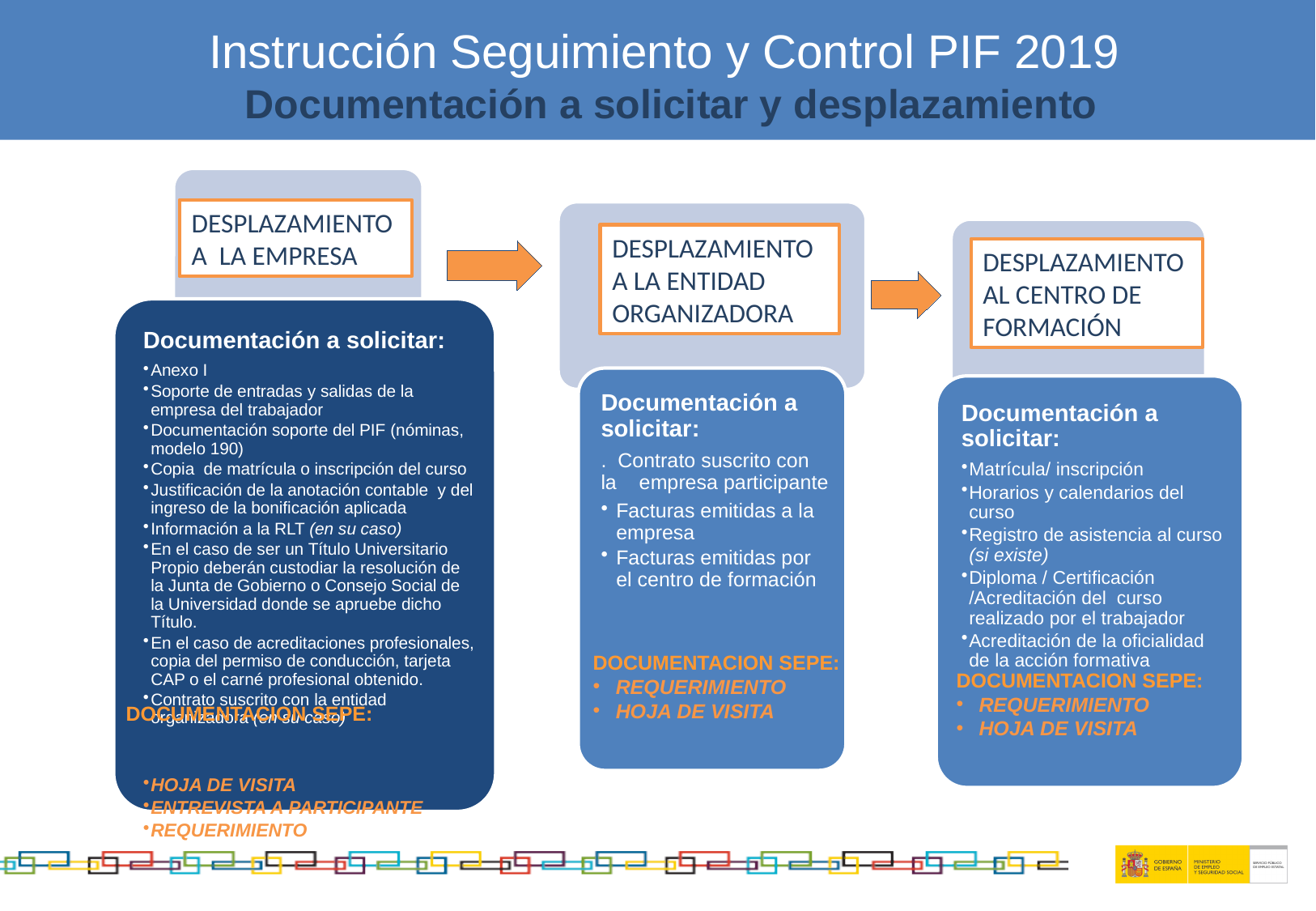

Instrucción Seguimiento y Control PIF 2019
Documentación a solicitar y desplazamiento
Documentación a solicitar:
Anexo I
Soporte de entradas y salidas de la empresa del trabajador
Documentación soporte del PIF (nóminas, modelo 190)
Copia  de matrícula o inscripción del curso
Justificación de la anotación contable  y del ingreso de la bonificación aplicada
Información a la RLT (en su caso)
En el caso de ser un Título Universitario Propio deberán custodiar la resolución de la Junta de Gobierno o Consejo Social de la Universidad donde se apruebe dicho Título.
En el caso de acreditaciones profesionales, copia del permiso de conducción, tarjeta CAP o el carné profesional obtenido.
Contrato suscrito con la entidad organizadora (en su caso)

HOJA DE VISITA
ENTREVISTA A PARTICIPANTE
REQUERIMIENTO

Documentación a solicitar:
.  Contrato suscrito con la    empresa participante
Facturas emitidas a la empresa
Facturas emitidas por el centro de formación

Documentación a solicitar:
Matrícula/ inscripción
Horarios y calendarios del curso
Registro de asistencia al curso (si existe)
Diploma / Certificación /Acreditación del  curso realizado por el trabajador
Acreditación de la oficialidad de la acción formativa

DESPLAZAMIENTO A  LA EMPRESA
DESPLAZAMIENTO A LA ENTIDAD ORGANIZADORA
DESPLAZAMIENTO AL CENTRO DE FORMACIÓN
DOCUMENTACION SEPE:
REQUERIMIENTO
HOJA DE VISITA

DOCUMENTACION SEPE:
REQUERIMIENTO
HOJA DE VISITA

DOCUMENTACION SEPE: